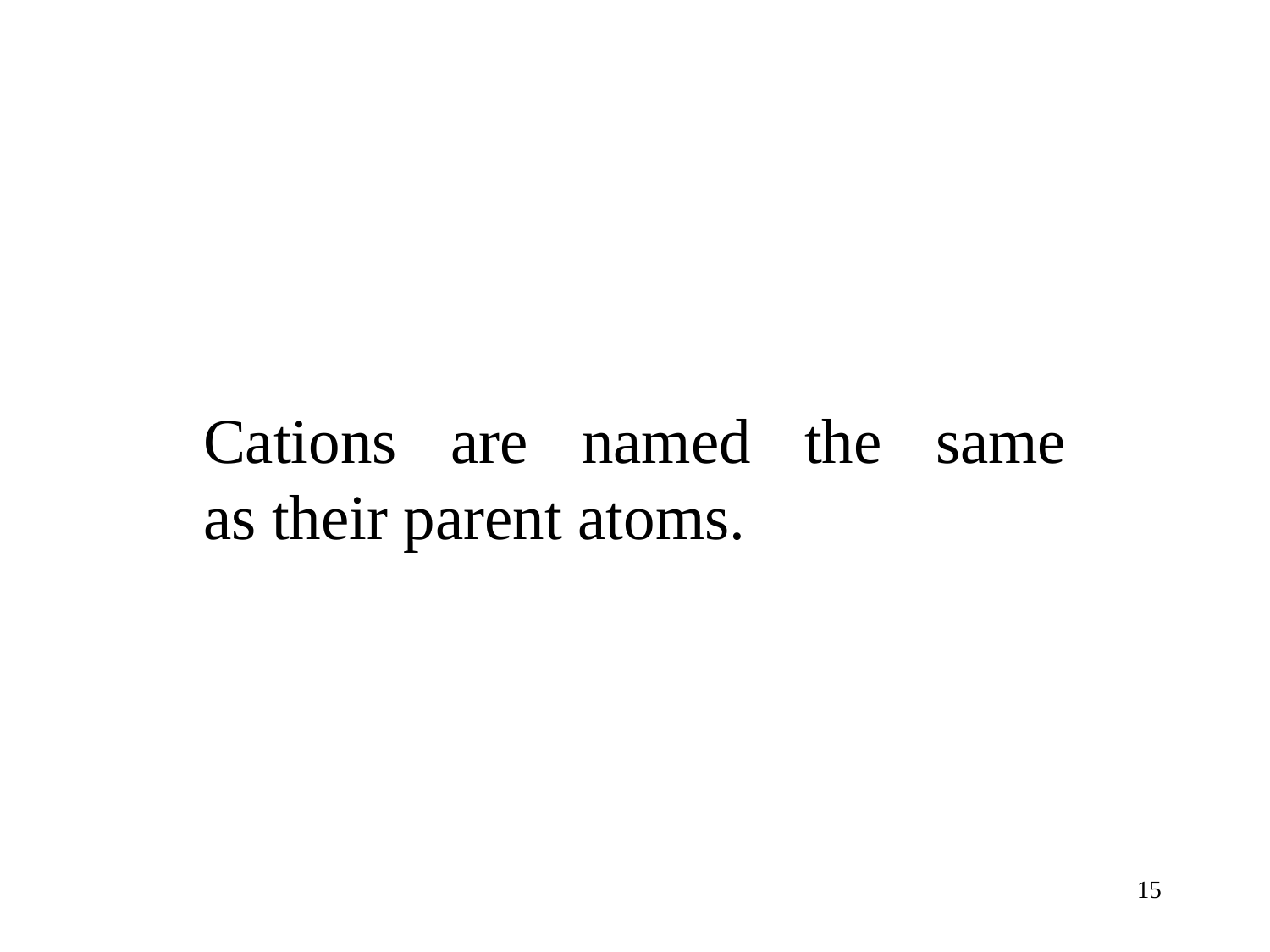

# Cations are named the same as their parent atoms.
15